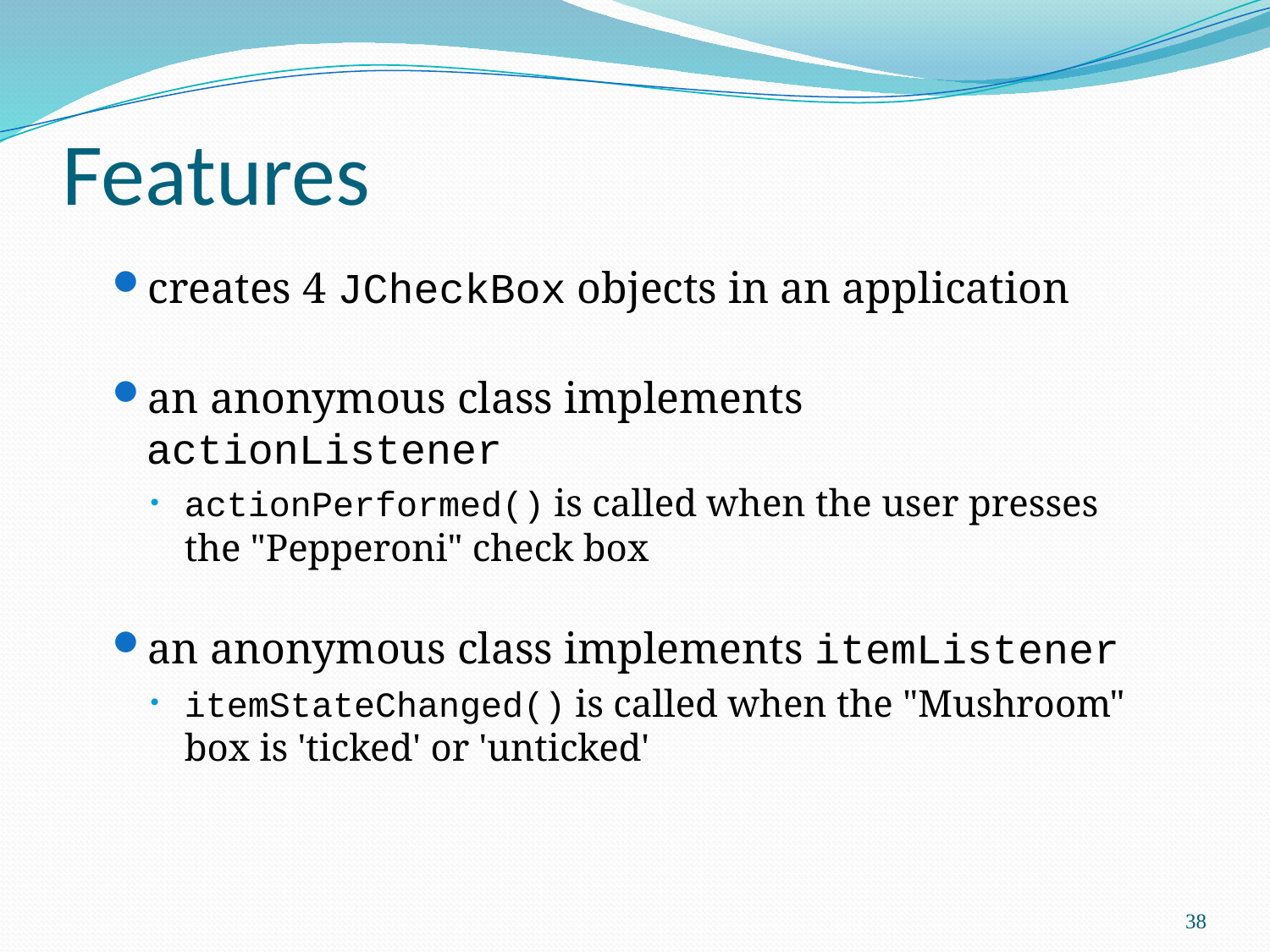

# Features
creates 4 JCheckBox objects in an application
an anonymous class implements actionListener
actionPerformed() is called when the user presses  the "Pepperoni" check box
an anonymous class implements itemListener
itemStateChanged() is called when the "Mushroom" box is 'ticked' or 'unticked'
38